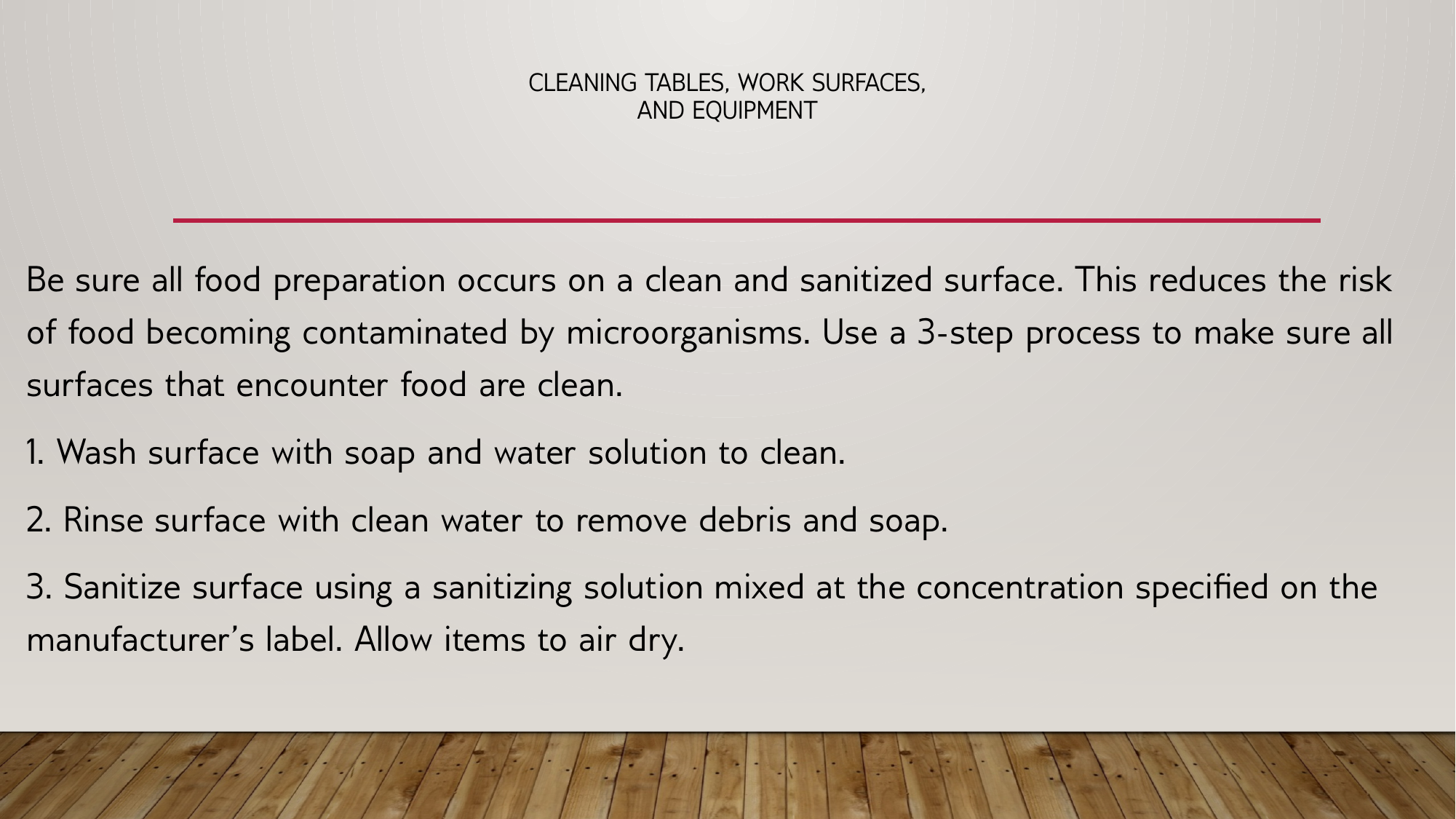

# Cleaning Tables, Work Surfaces, and Equipment
Be sure all food preparation occurs on a clean and sanitized surface. This reduces the risk of food becoming contaminated by microorganisms. Use a 3-step process to make sure all surfaces that encounter food are clean.
1. Wash surface with soap and water solution to clean.
2. Rinse surface with clean water to remove debris and soap.
3. Sanitize surface using a sanitizing solution mixed at the concentration specified on the manufacturer’s label. Allow items to air dry.